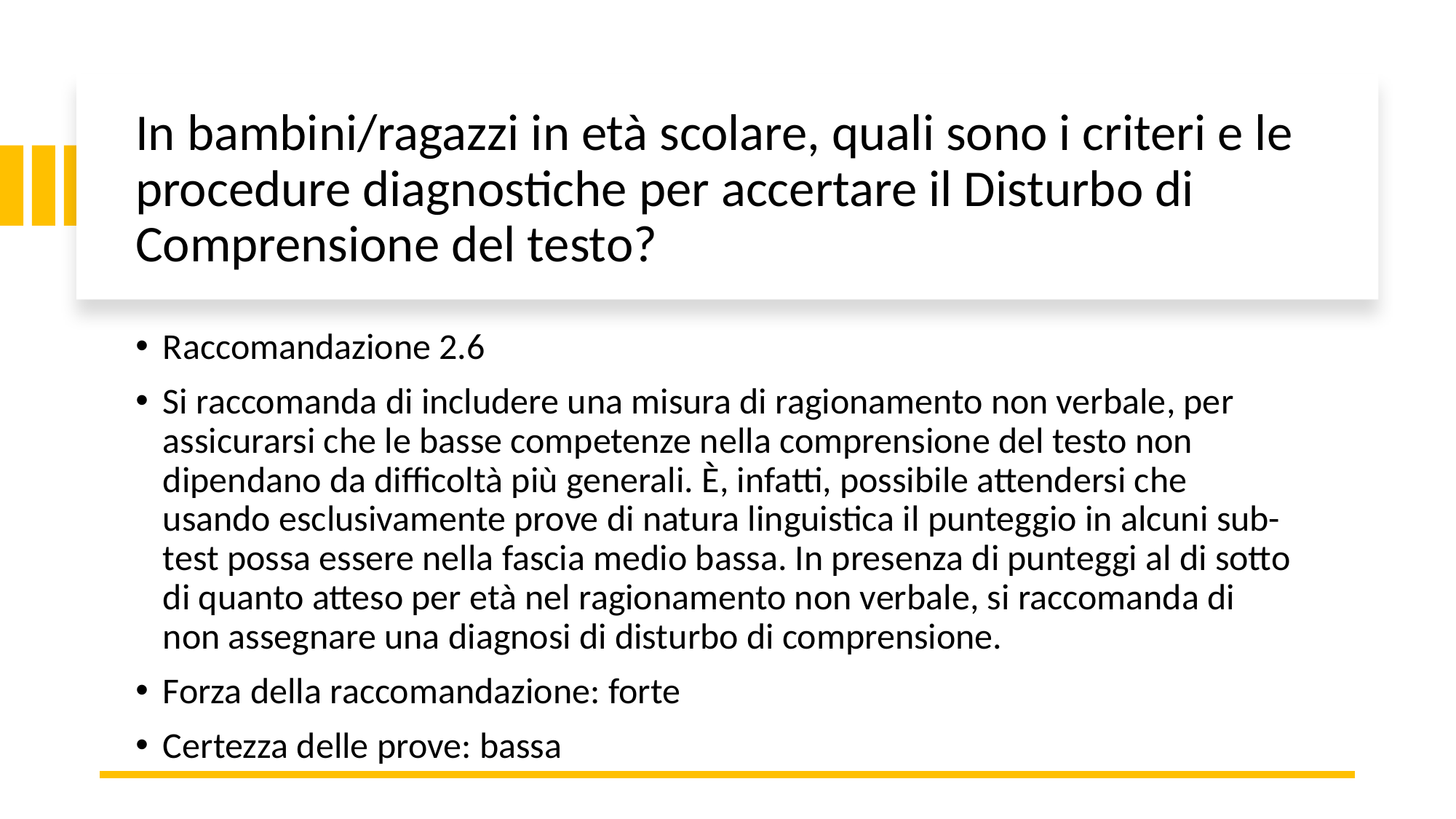

# In bambini/ragazzi in età scolare, quali sono i criteri e le procedure diagnostiche per accertare il Disturbo di Comprensione del testo?

Raccomandazione 2.6
Si raccomanda di includere una misura di ragionamento non verbale, per assicurarsi che le basse competenze nella comprensione del testo non dipendano da difficoltà più generali. È, infatti, possibile attendersi che usando esclusivamente prove di natura linguistica il punteggio in alcuni sub-test possa essere nella fascia medio bassa. In presenza di punteggi al di sotto di quanto atteso per età nel ragionamento non verbale, si raccomanda di non assegnare una diagnosi di disturbo di comprensione.
Forza della raccomandazione: forte
Certezza delle prove: bassa